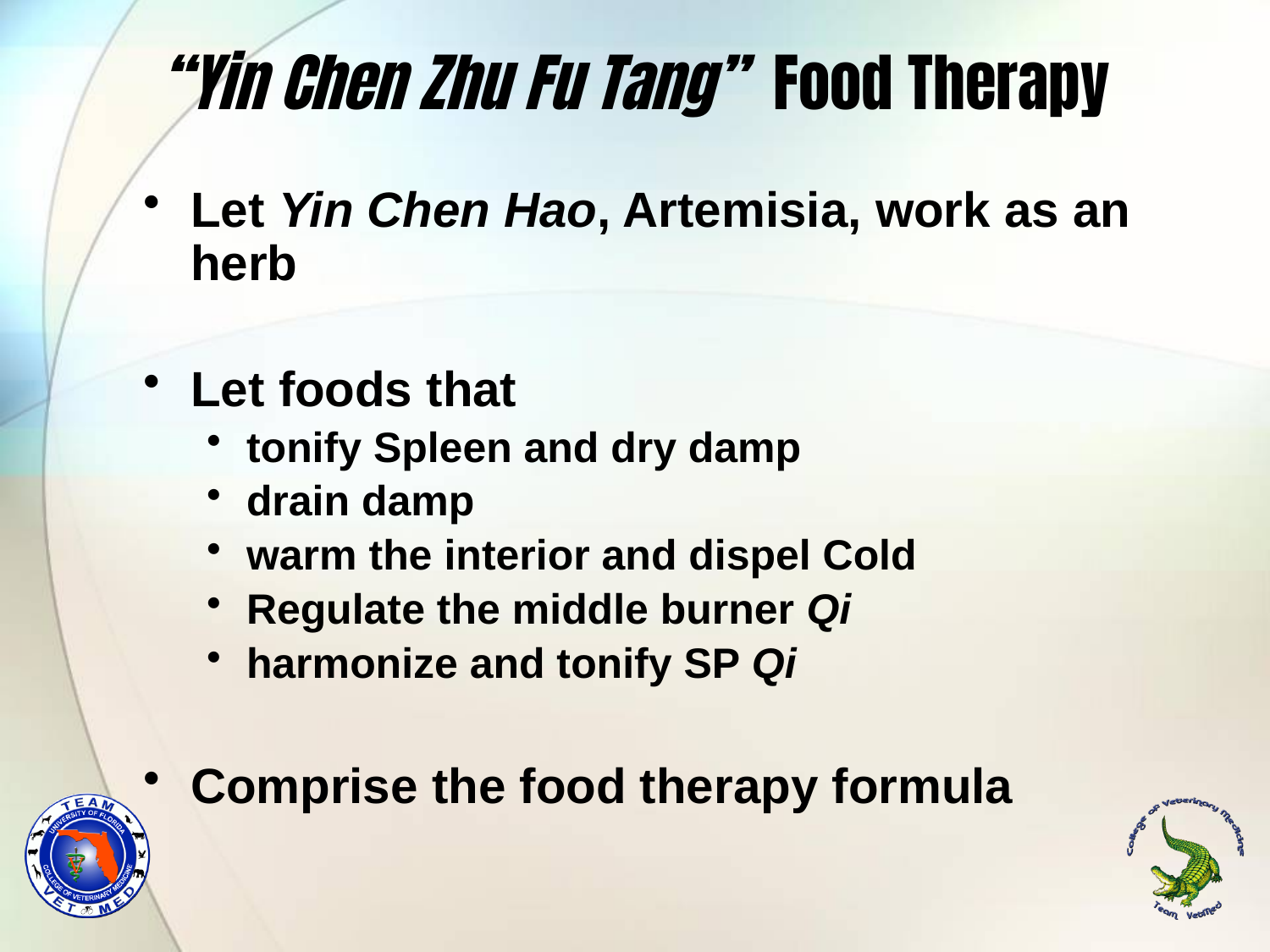

# “Yin Chen Zhu Fu Tang”  Food Therapy
Let Yin Chen Hao, Artemisia, work as an herb

Let foods that
tonify Spleen and dry damp
drain damp
warm the interior and dispel Cold
Regulate the middle burner Qi
harmonize and tonify SP Qi

Comprise the food therapy formula